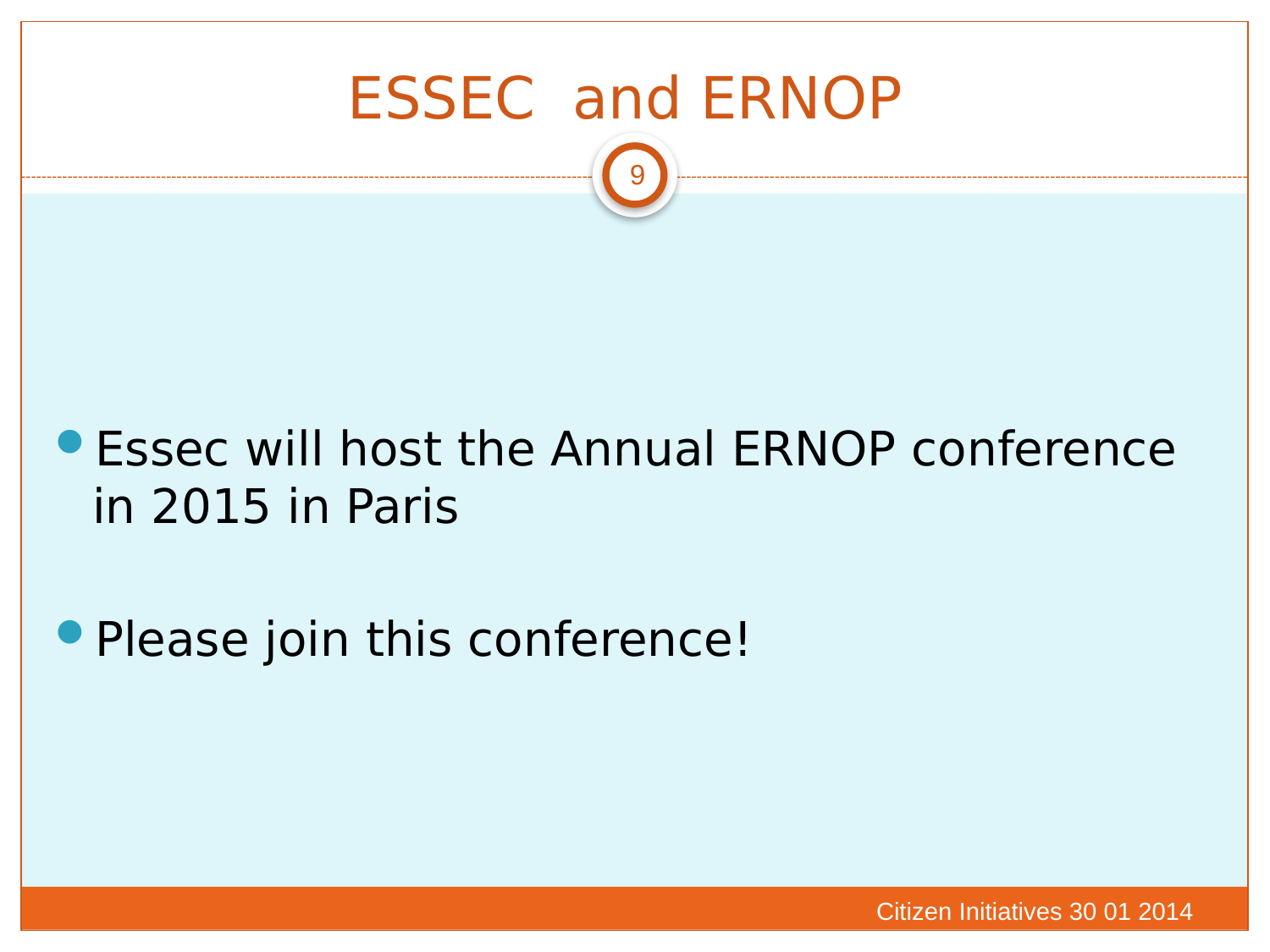

# ESSEC  and ERNOP
9

Essec will host the Annual ERNOP conference in 2015 in Paris

Please join this conference!

Citizen Initiatives 30 01 2014